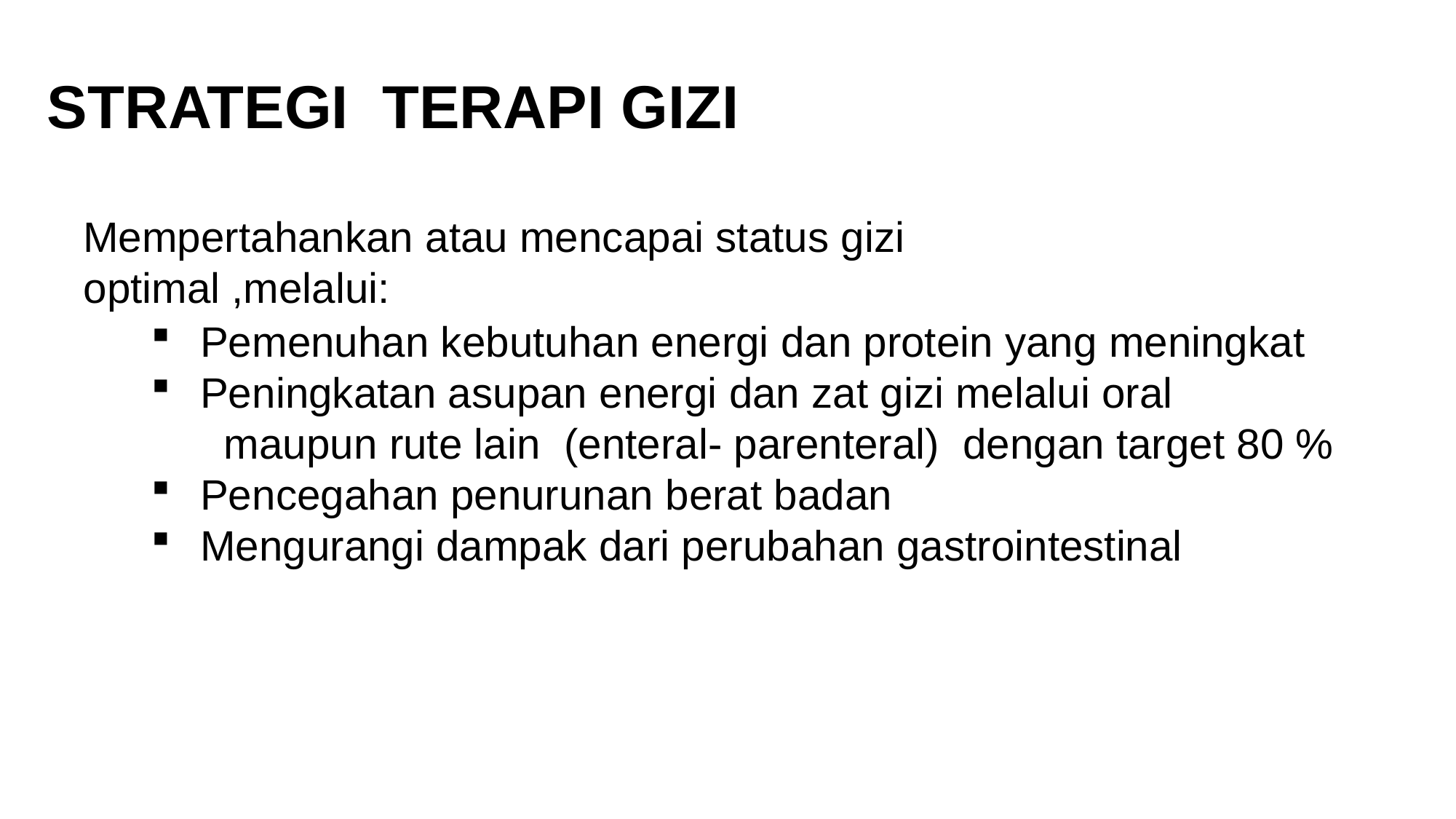

STRATEGI  TERAPI GIZI
Mempertahankan atau mencapai status gizi optimal ,melalui:
  Pemenuhan kebutuhan energi dan protein yang meningkat
  Peningkatan asupan energi dan zat gizi melalui oral
    maupun rute lain  (enteral- parenteral)  dengan target 80 %
  Pencegahan penurunan berat badan
  Mengurangi dampak dari perubahan gastrointestinal